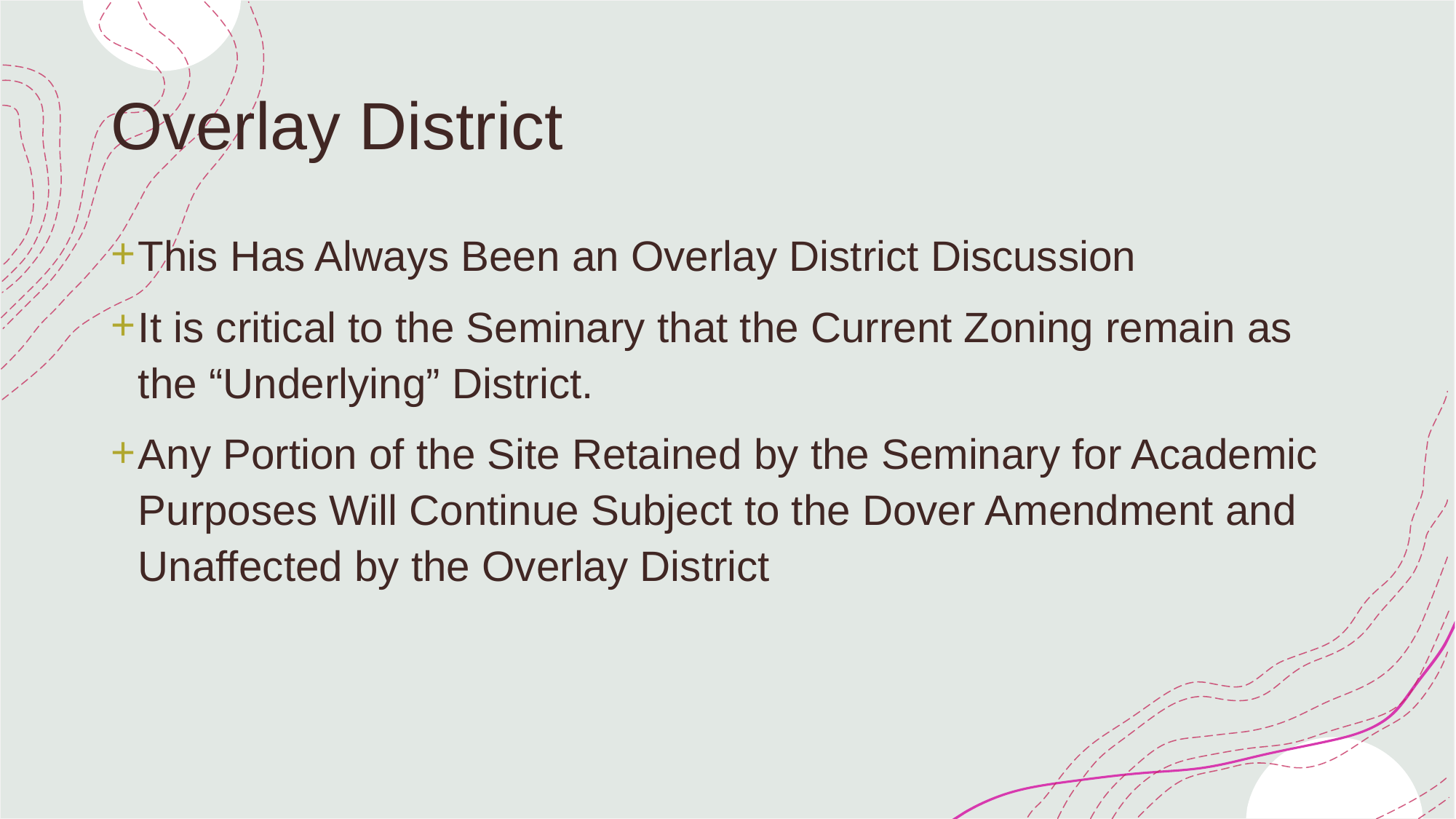

# Overlay District
This Has Always Been an Overlay District Discussion
It is critical to the Seminary that the Current Zoning remain as the “Underlying” District.
Any Portion of the Site Retained by the Seminary for Academic Purposes Will Continue Subject to the Dover Amendment and Unaffected by the Overlay District